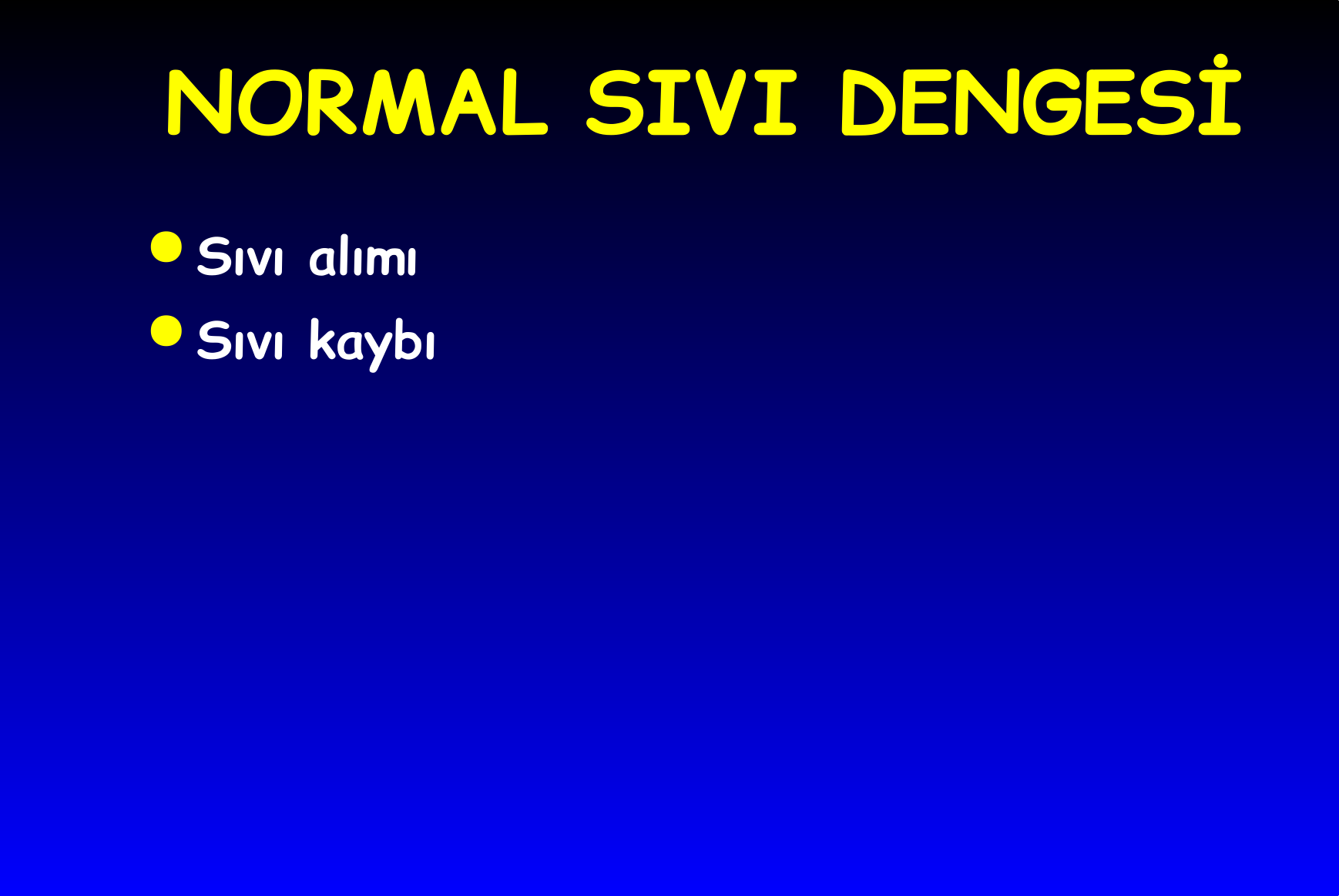

# NORMAL SIVI DENGESİ
Sıvı alımı
Sıvı kaybı